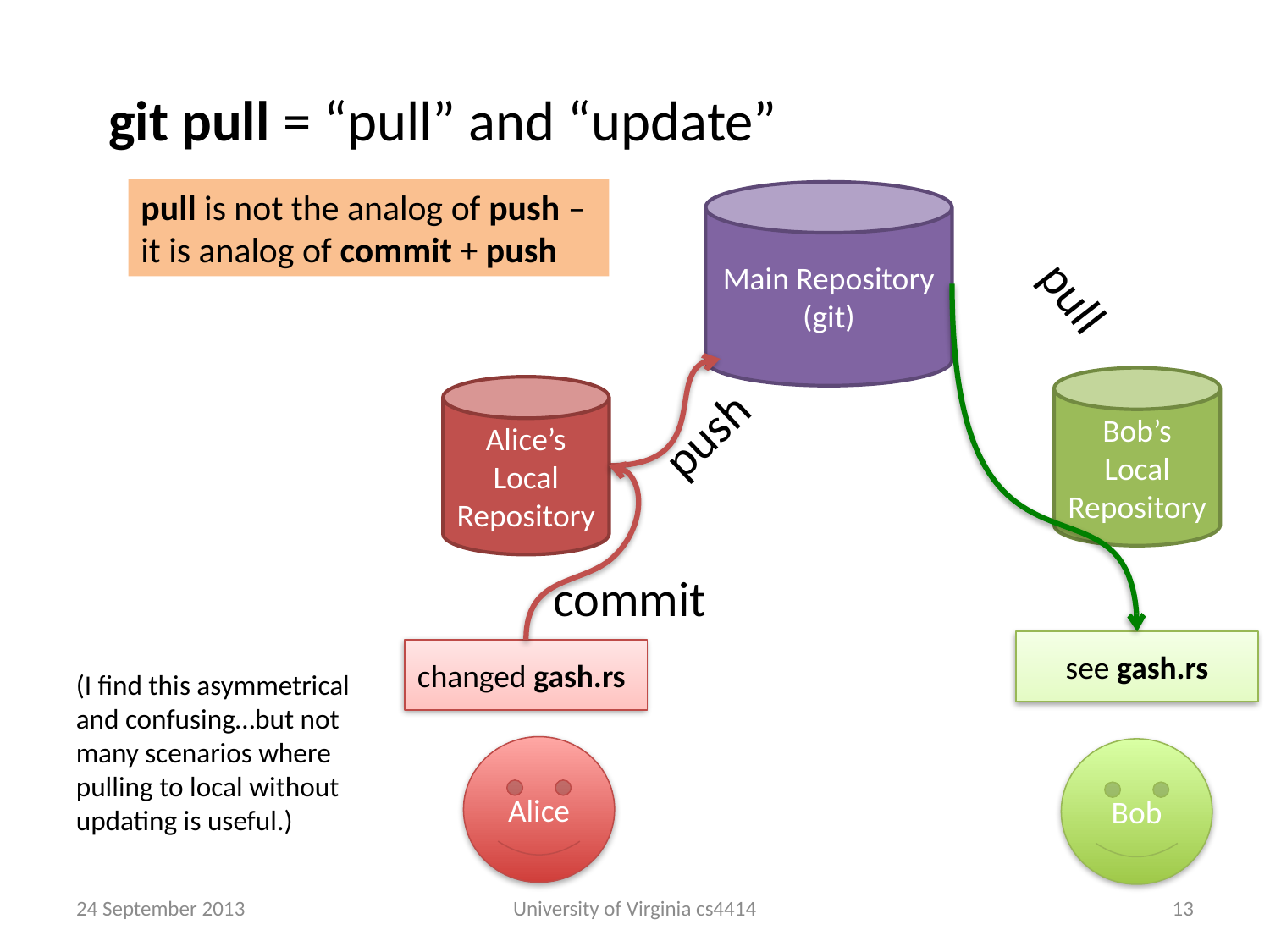

# git pull = “pull” and “update”
pull is not the analog of push – it is analog of commit + push
Main Repository
(git)
pull
Bob’s Local Repository
Alice’s Local Repository
push
commit
see gash.rs
changed gash.rs
(I find this asymmetrical and confusing…but not many scenarios where pulling to local without updating is useful.)
Alice
Bob
24 September 2013
University of Virginia cs4414
13